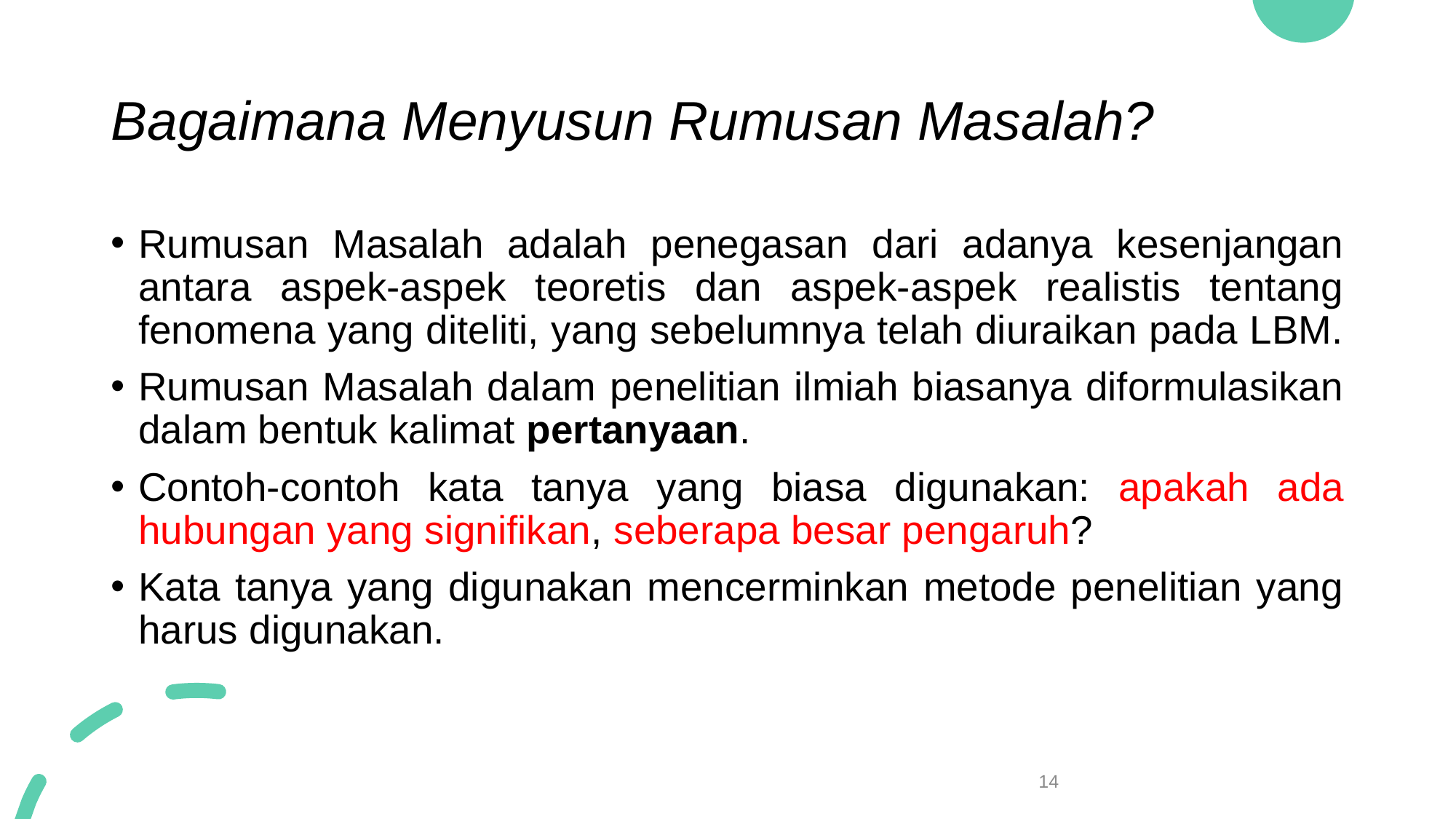

# Bagaimana Menyusun Rumusan Masalah?
Rumusan Masalah adalah penegasan dari adanya kesenjangan antara aspek-aspek teoretis dan aspek-aspek realistis tentang fenomena yang diteliti, yang sebelumnya telah diuraikan pada LBM.
Rumusan Masalah dalam penelitian ilmiah biasanya diformulasikan dalam bentuk kalimat pertanyaan.
Contoh-contoh kata tanya yang biasa digunakan: apakah ada hubungan yang signifikan, seberapa besar pengaruh?
Kata tanya yang digunakan mencerminkan metode penelitian yang harus digunakan.

14